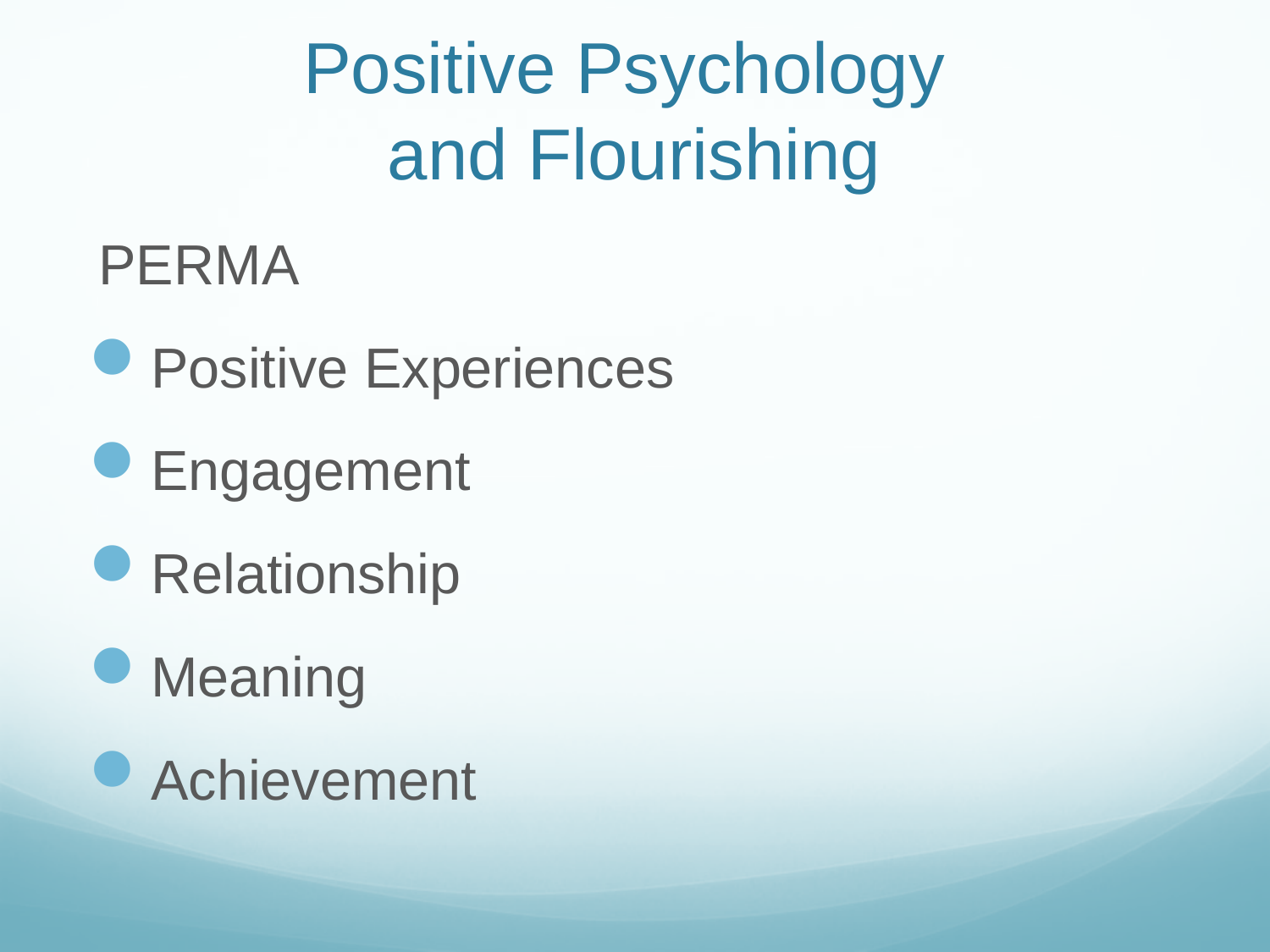

# Positive Psychology and Flourishing
PERMA
Positive Experiences
Engagement
Relationship
Meaning
Achievement